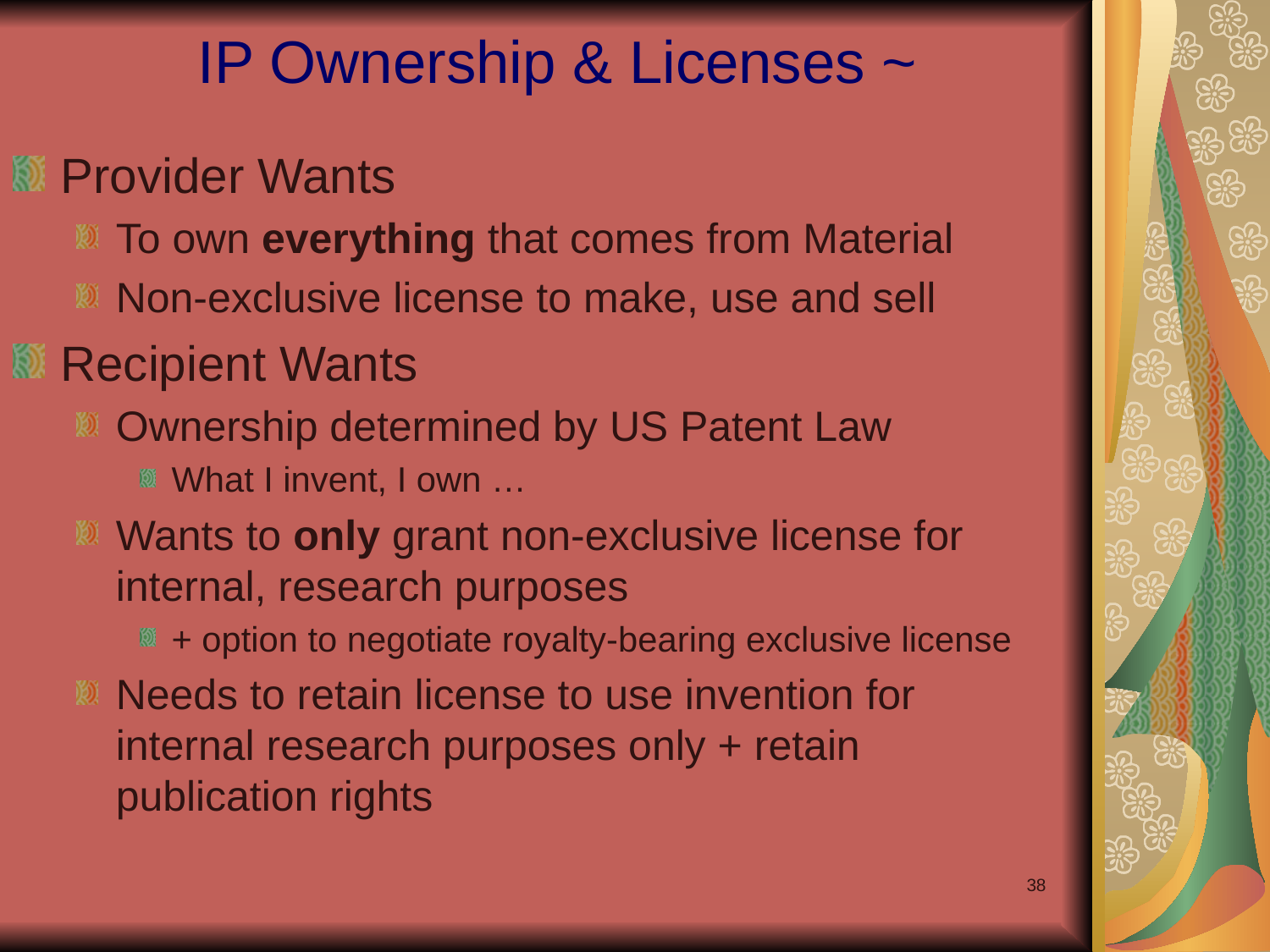

# IP Ownership & Licenses ~
Provider Wants
To own everything that comes from Material
Non-exclusive license to make, use and sell
Recipient Wants
Ownership determined by US Patent Law
What I invent, I own …
Wants to only grant non-exclusive license for internal, research purposes
+ option to negotiate royalty-bearing exclusive license
Needs to retain license to use invention for internal research purposes only + retain publication rights

38